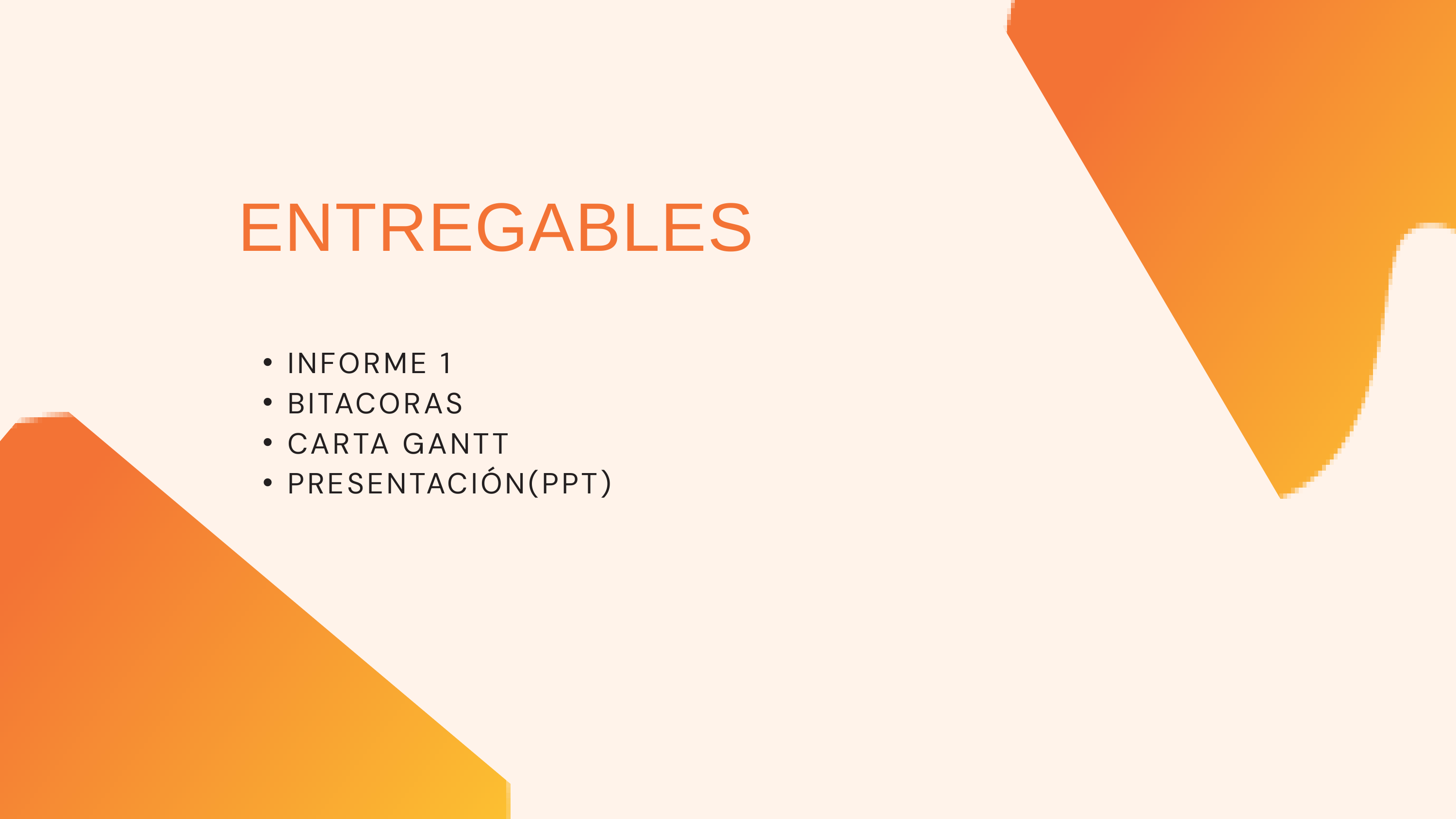

ENTREGABLES
INFORME 1
BITACORAS
CARTA GANTT
PRESENTACIÓN(PPT)